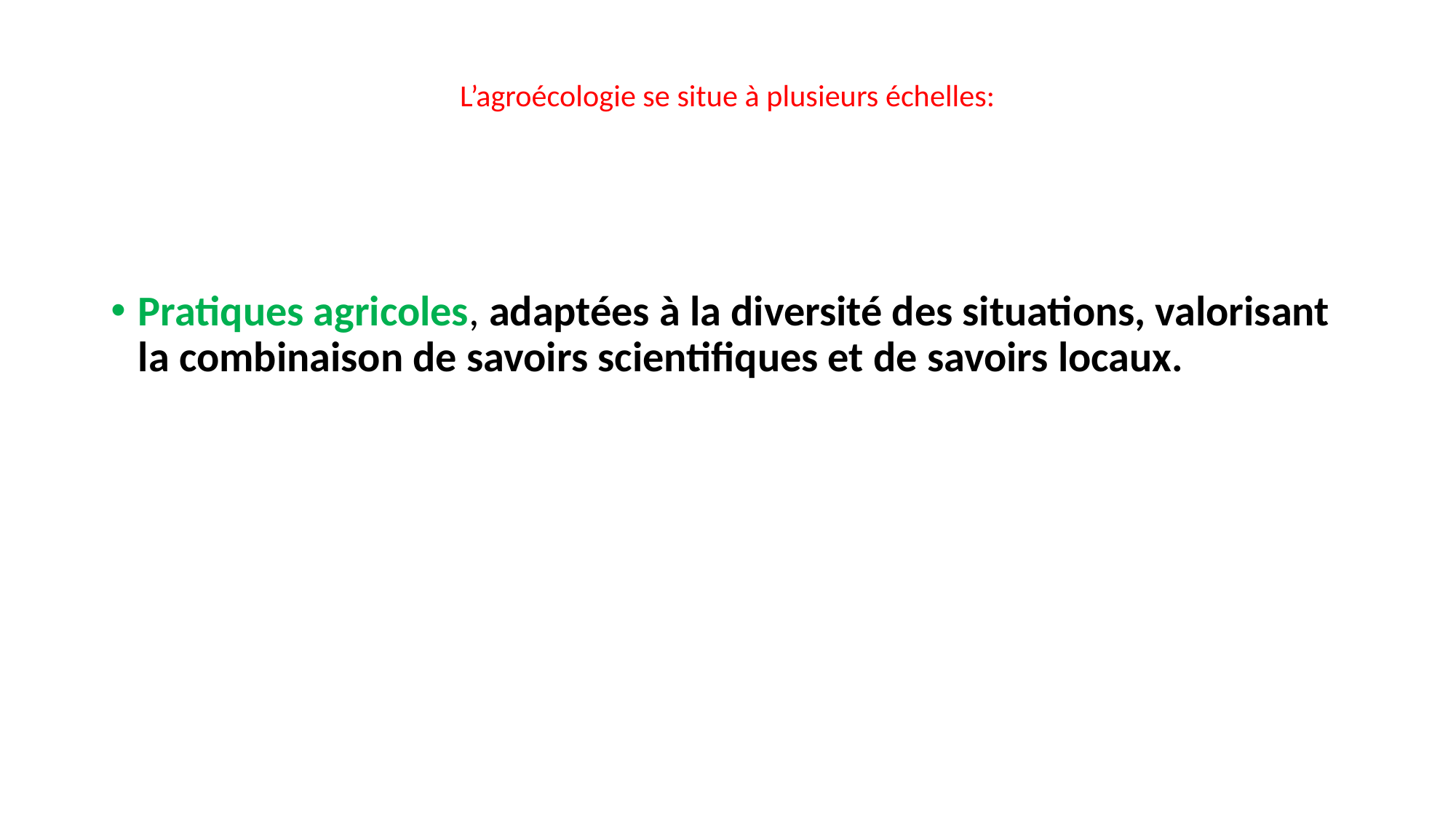

# L’agroécologie se situe à plusieurs échelles:

Pratiques agricoles, adaptées à la diversité des situations, valorisant la combinaison de savoirs scientifiques et de savoirs locaux.